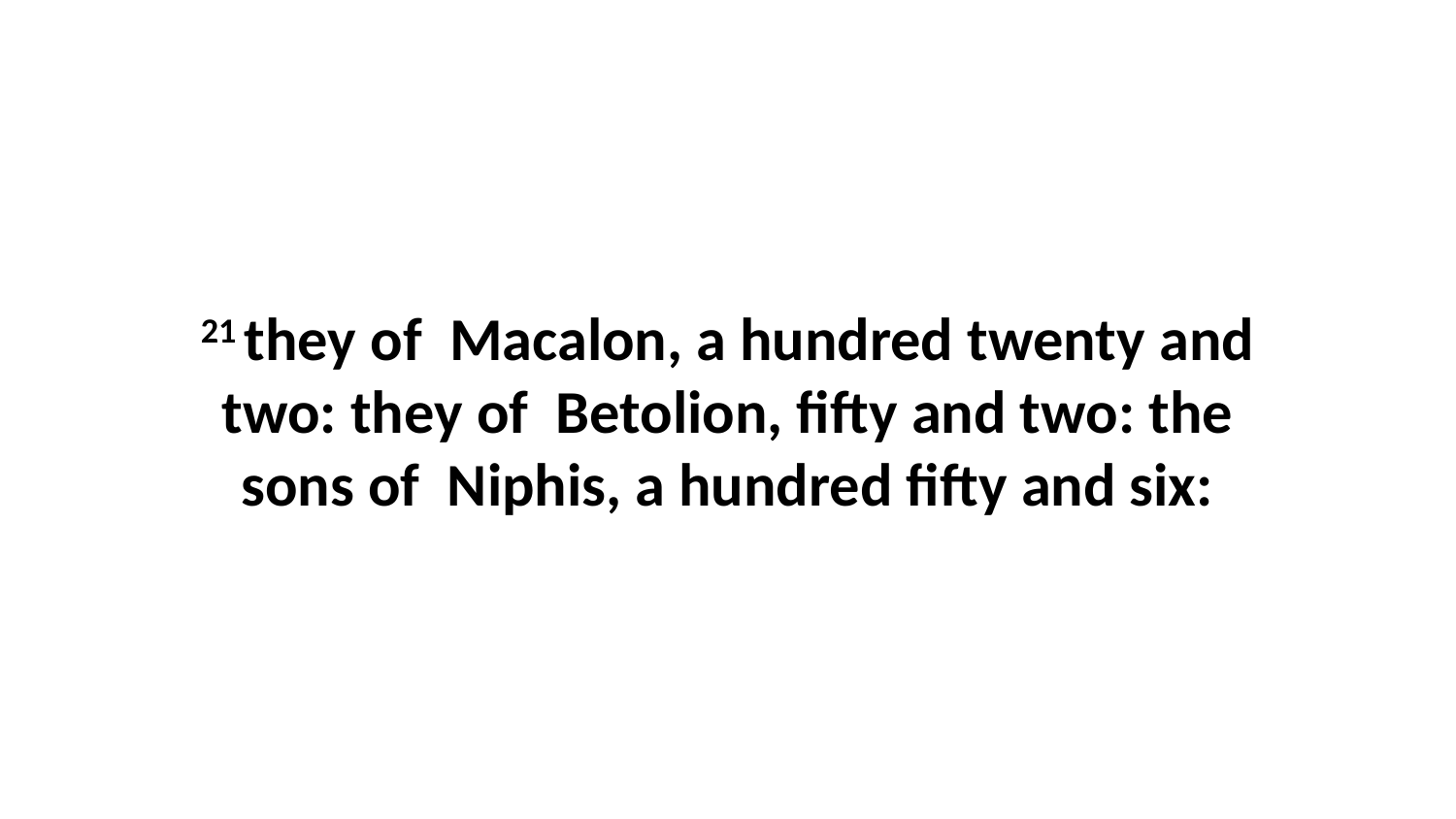

21 they of  Macalon, a hundred twenty and two: they of  Betolion, fifty and two: the sons of  Niphis, a hundred fifty and six: